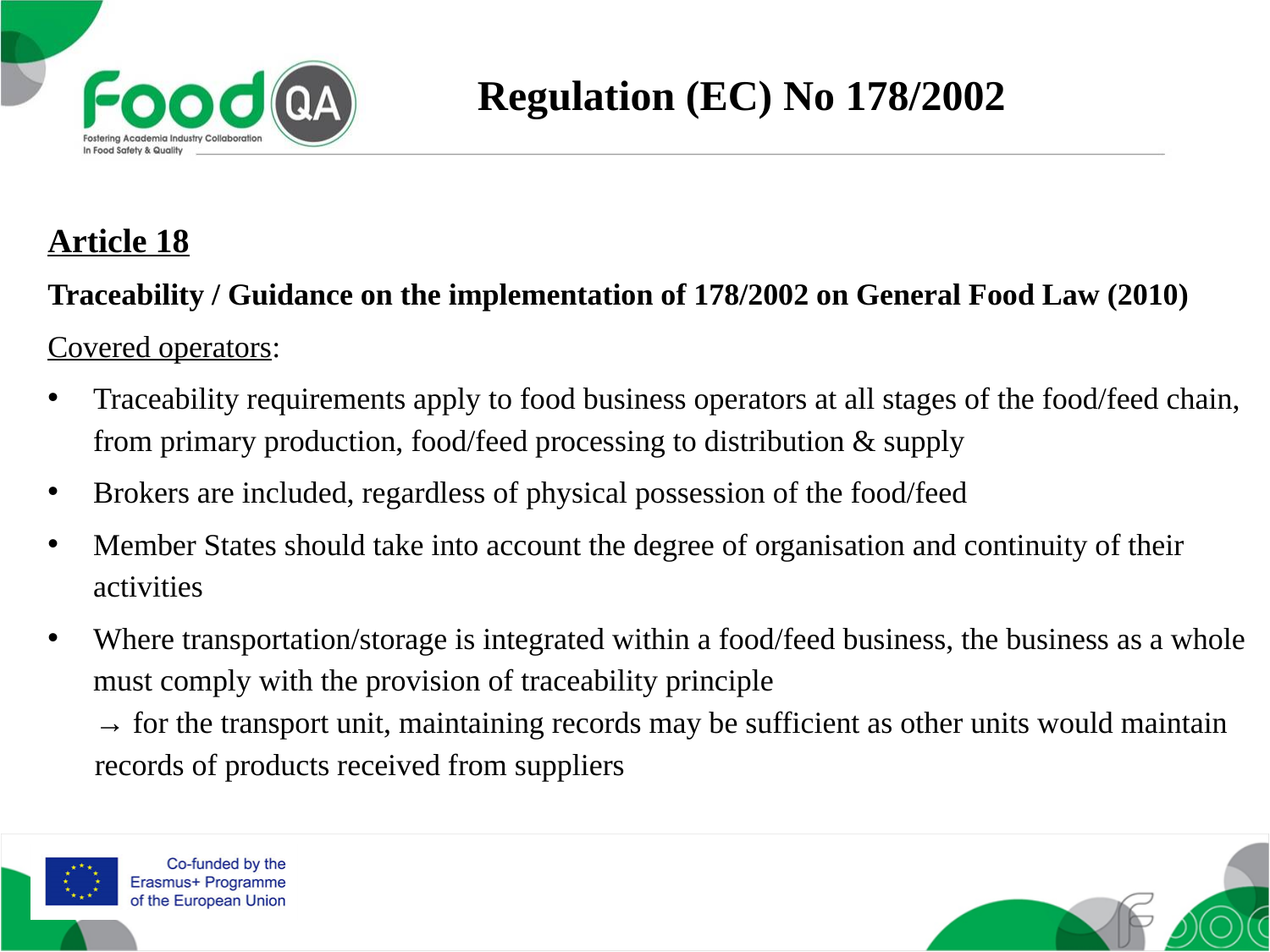

Regulation (EC) No 178/2002
Article 18
Traceability / Guidance on the implementation of 178/2002 on General Food Law (2010)
Covered operators:
Traceability requirements apply to food business operators at all stages of the food/feed chain, from primary production, food/feed processing to distribution & supply
Brokers are included, regardless of physical possession of the food/feed
Member States should take into account the degree of organisation and continuity of their activities
Where transportation/storage is integrated within a food/feed business, the business as a whole must comply with the provision of traceability principle
→ for the transport unit, maintaining records may be sufficient as other units would maintain records of products received from suppliers